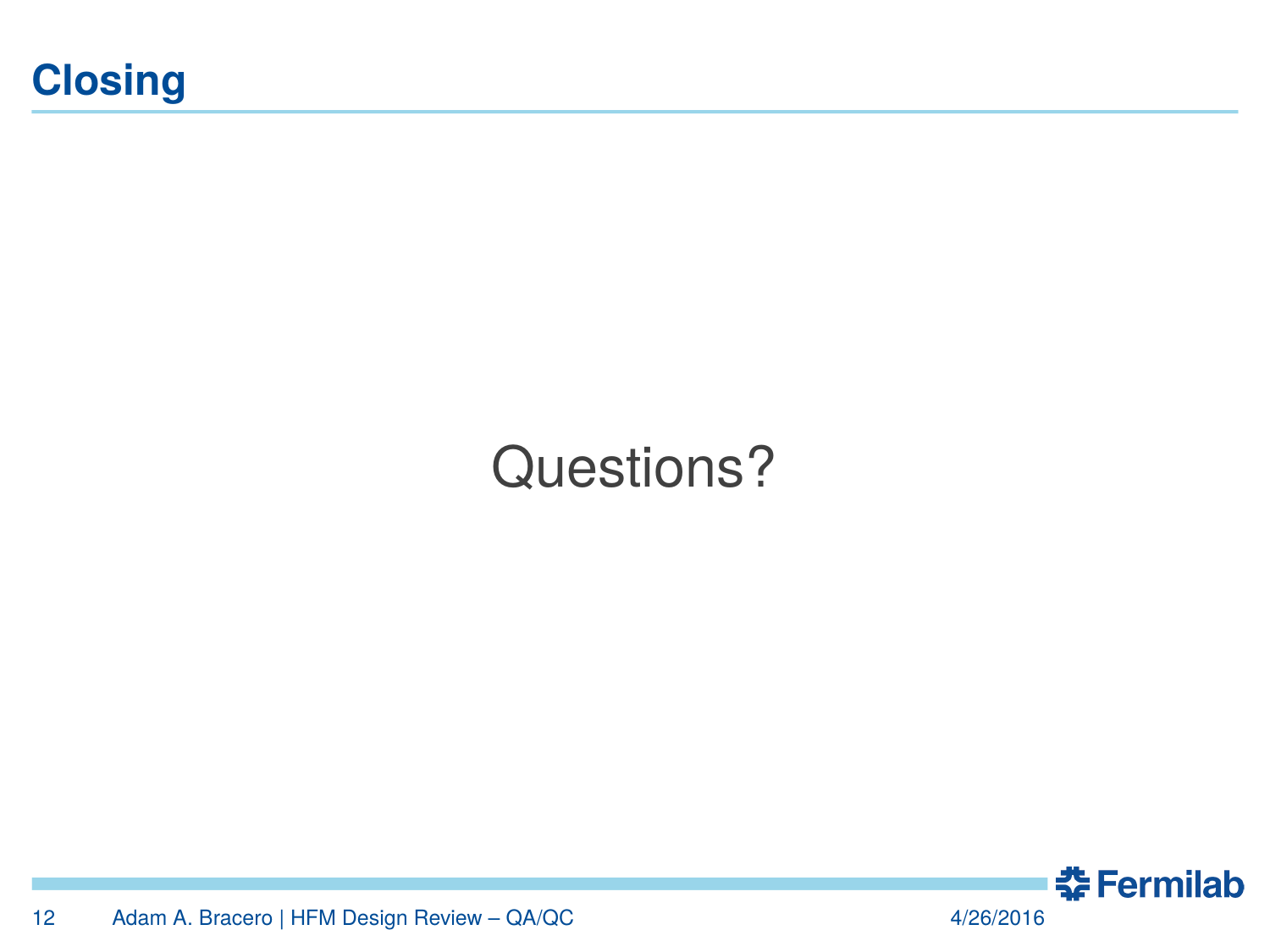

# Closing
Questions?
12
Adam A. Bracero | HFM Design Review – QA/QC
4/26/2016